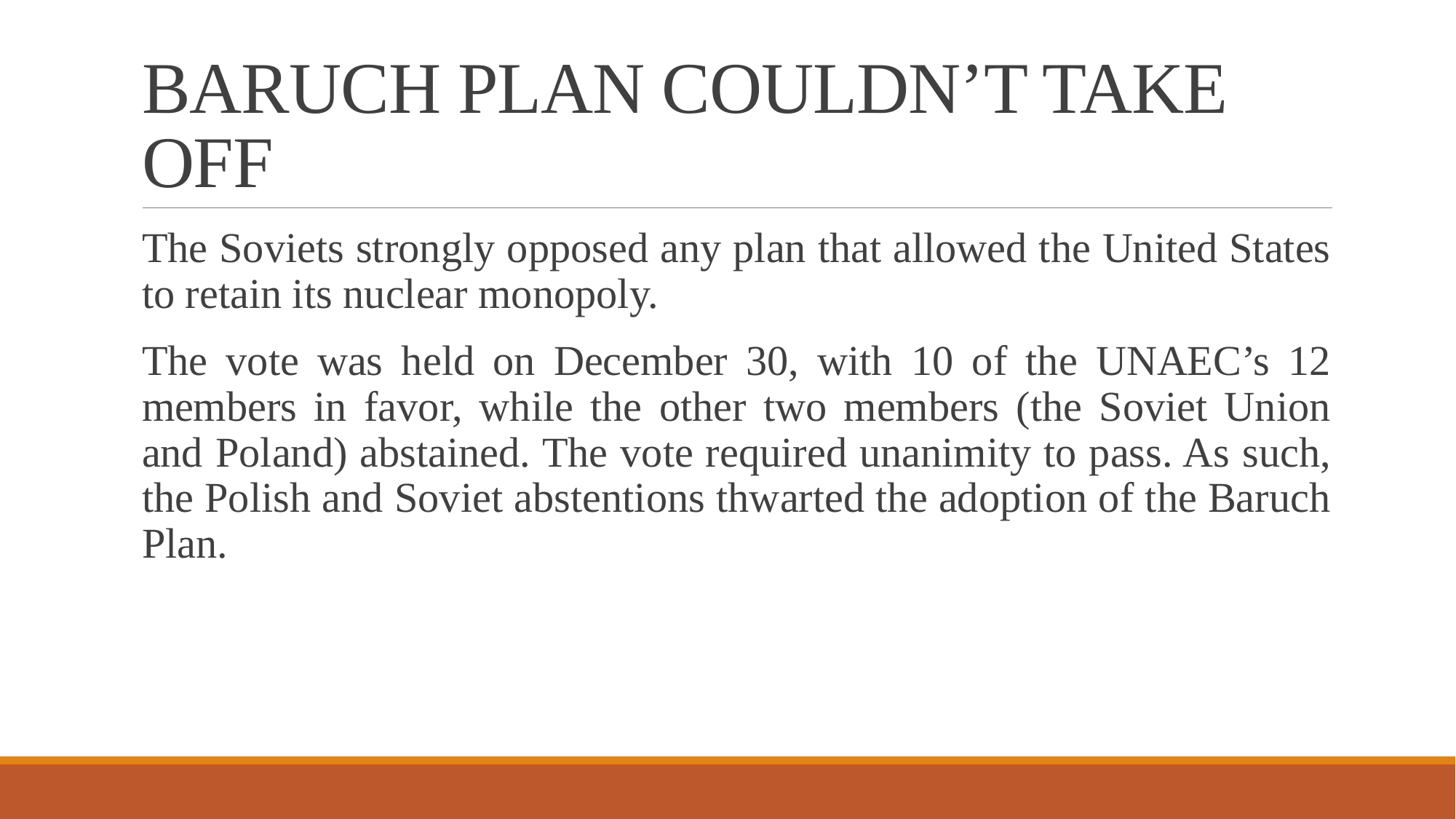

# BARUCH PLAN COULDN’T TAKE OFF
The Soviets strongly opposed any plan that allowed the United States to retain its nuclear monopoly.
The vote was held on December 30, with 10 of the UNAEC’s 12 members in favor, while the other two members (the Soviet Union and Poland) abstained. The vote required unanimity to pass. As such, the Polish and Soviet abstentions thwarted the adoption of the Baruch Plan.